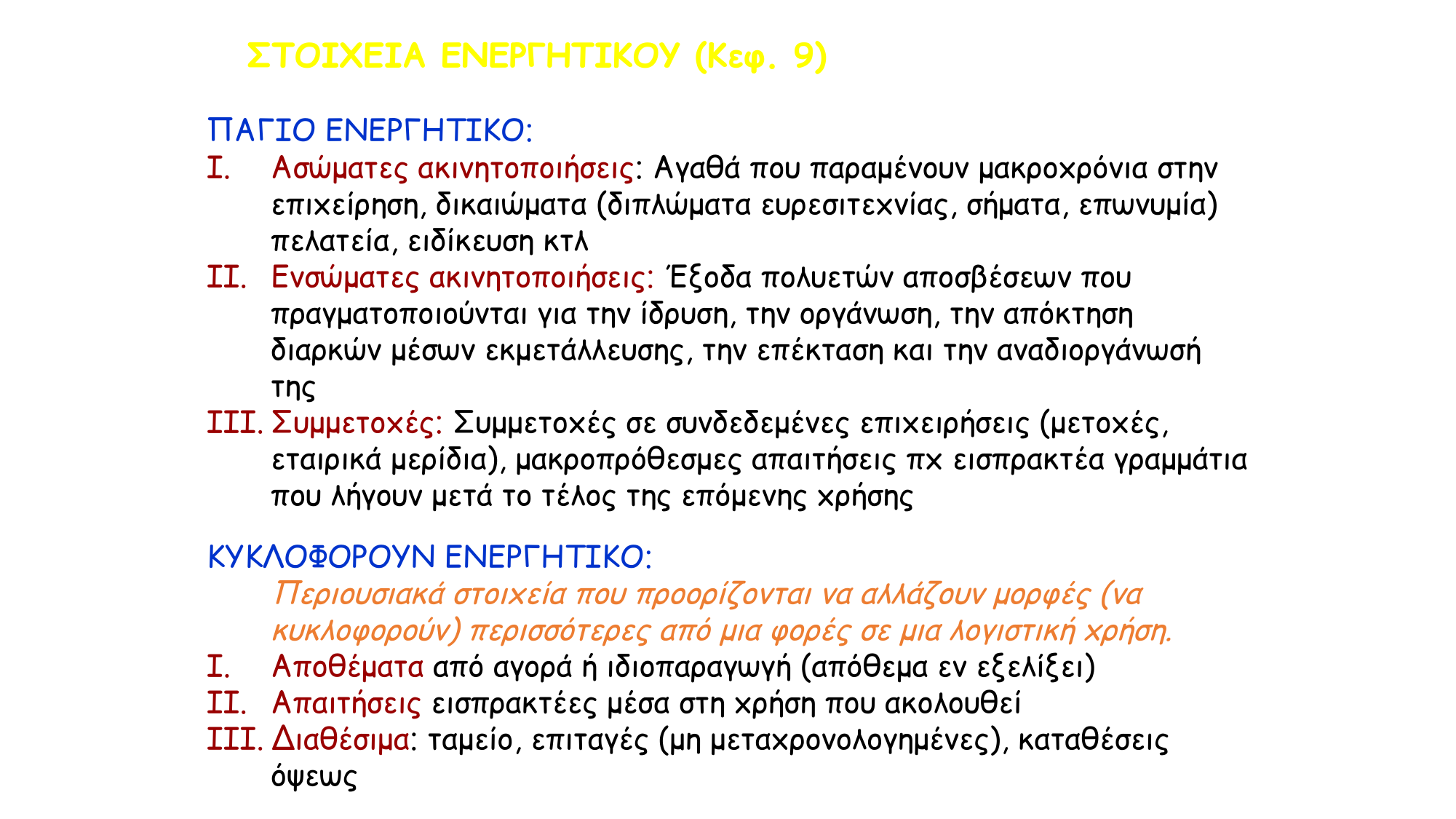

# ΣΤΟΙΧΕΙΑ ΕΝΕΡΓΗΤΙΚΟΥ (Κεφ. 9)
ΠΑΓΙΟ ΕΝΕΡΓΗΤΙΚΟ:
Ι.	Ασώματες ακινητοποιήσεις: Αγαθά που παραμένουν μακροχρόνια στην επιχείρηση, δικαιώματα (διπλώματα ευρεσιτεχνίας, σήματα, επωνυμία) πελατεία, ειδίκευση κτλ
ΙΙ.	Ενσώματες ακινητοποιήσεις: Έξοδα πολυετών αποσβέσεων που πραγματοποιούνται για την ίδρυση, την οργάνωση, την απόκτηση διαρκών μέσων εκμετάλλευσης, την επέκταση και την αναδιοργάνωσή της
ΙΙΙ.	Συμμετοχές: Συμμετοχές σε συνδεδεμένες επιχειρήσεις (μετοχές, εταιρικά μερίδια), μακροπρόθεσμες απαιτήσεις πχ εισπρακτέα γραμμάτια που λήγουν μετά το τέλος της επόμενης χρήσης

ΚΥΚΛΟΦΟΡΟΥΝ ΕΝΕΡΓΗΤΙΚΟ:
	Περιουσιακά στοιχεία που προορίζονται να αλλάζουν μορφές (να κυκλοφορούν) περισσότερες από μια φορές σε μια λογιστική χρήση.
Ι.	Αποθέματα από αγορά ή ιδιοπαραγωγή (απόθεμα εν εξελίξει)
ΙΙ.	Απαιτήσεις εισπρακτέες μέσα στη χρήση που ακολουθεί
ΙΙΙ.	Διαθέσιμα: ταμείο, επιταγές (μη μεταχρονολογημένες), καταθέσεις όψεως